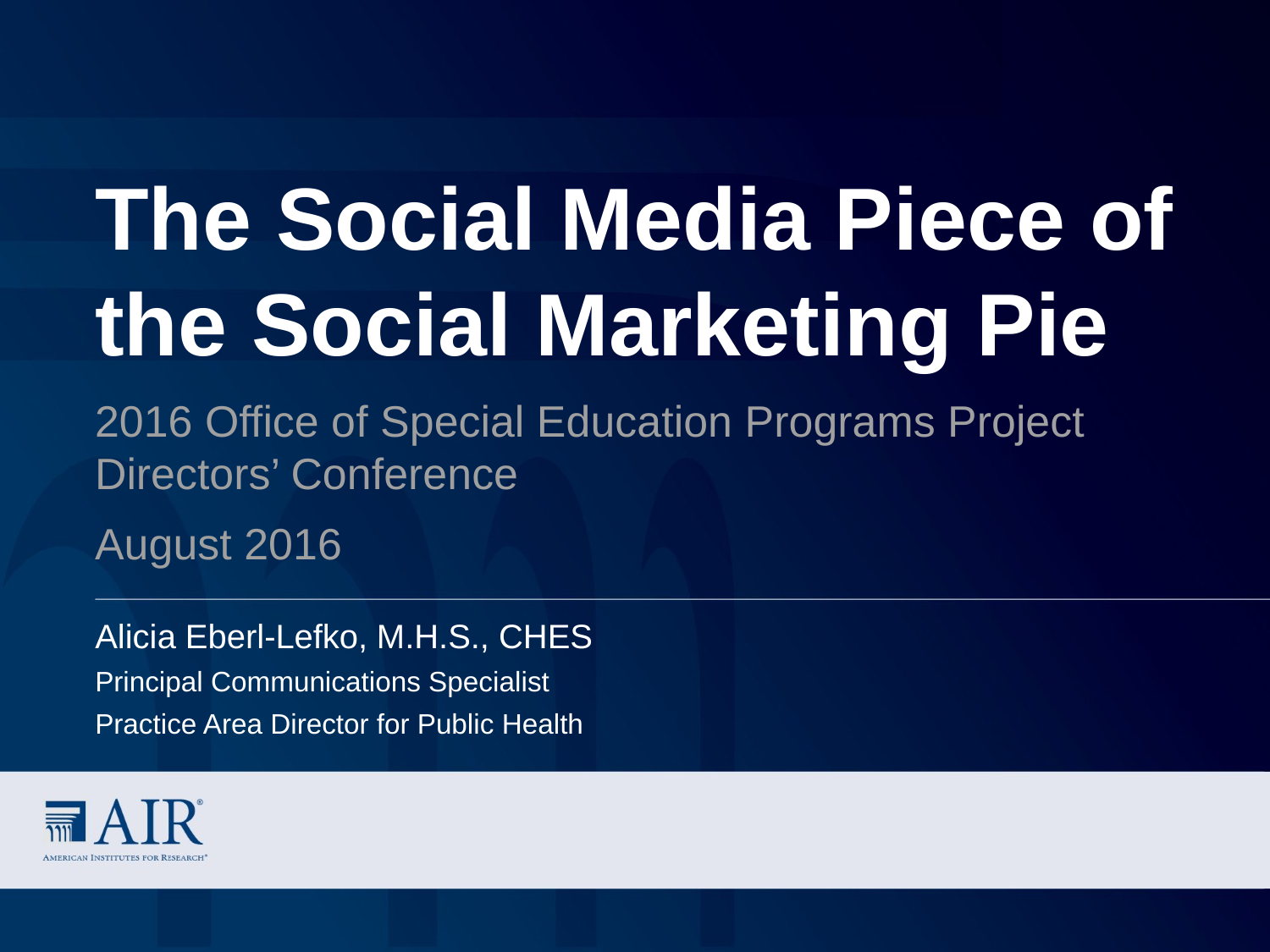

# The Social Media Piece of the Social Marketing Pie
2016 Office of Special Education Programs Project Directors’ Conference
August 2016
Alicia Eberl-Lefko, M.H.S., CHES
Principal Communications Specialist
Practice Area Director for Public Health